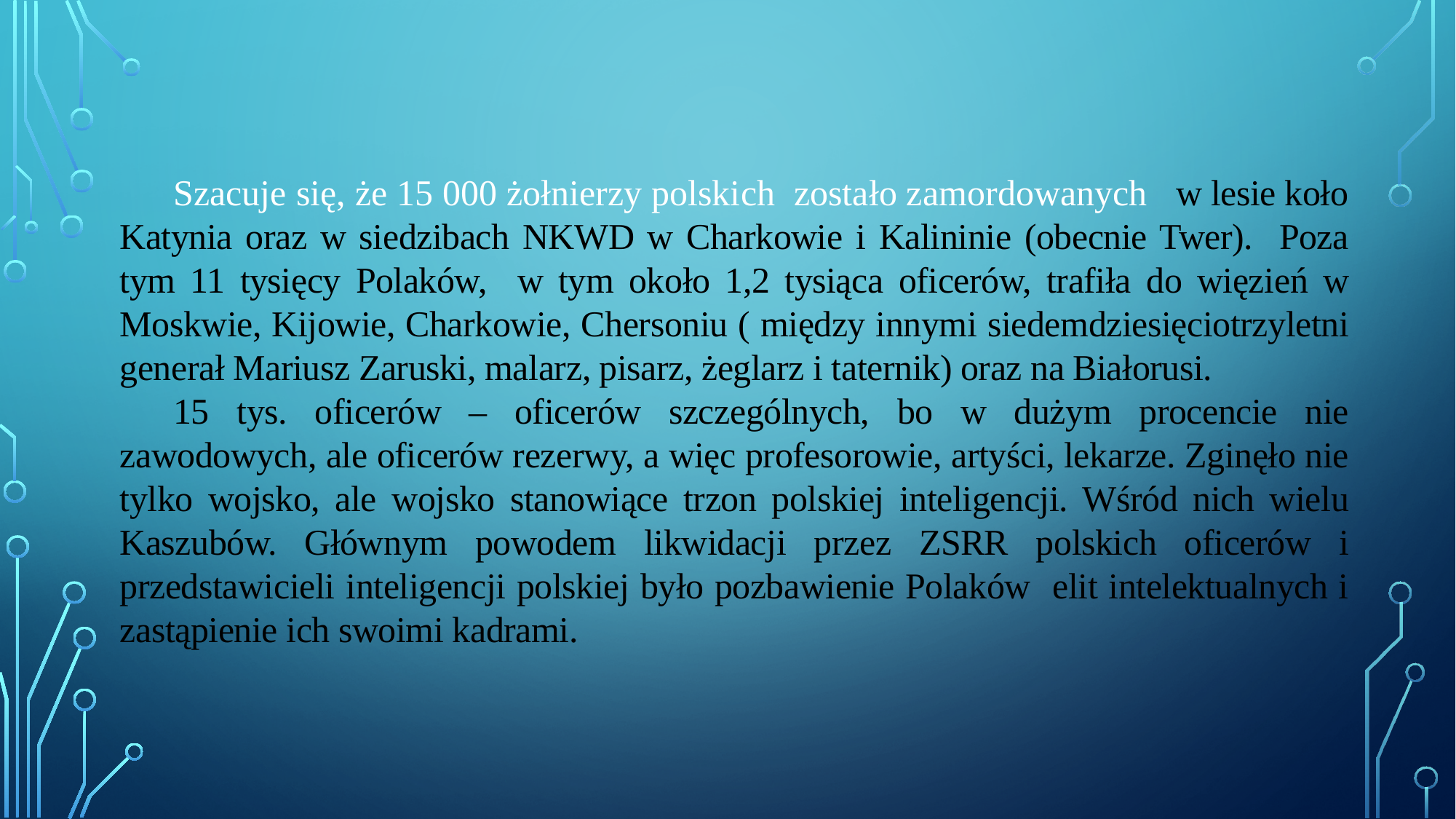

Szacuje się, że 15 000 żołnierzy polskich  zostało zamordowanych   w lesie koło Katynia oraz w siedzibach NKWD w Charkowie i Kalininie (obecnie Twer).  Poza tym 11 tysięcy Polaków,  w tym około 1,2 tysiąca oficerów, trafiła do więzień w Moskwie, Kijowie, Charkowie, Chersoniu ( między innymi siedemdziesięciotrzyletni generał Mariusz Zaruski, malarz, pisarz, żeglarz i taternik) oraz na Białorusi.
15 tys. oficerów – oficerów szczególnych, bo w dużym procencie nie zawodowych, ale oficerów rezerwy, a więc profesorowie, artyści, lekarze. Zginęło nie tylko wojsko, ale wojsko stanowiące trzon polskiej inteligencji. Wśród nich wielu Kaszubów. Głównym powodem likwidacji przez ZSRR polskich oficerów i przedstawicieli inteligencji polskiej było pozbawienie Polaków  elit intelektualnych i zastąpienie ich swoimi kadrami.